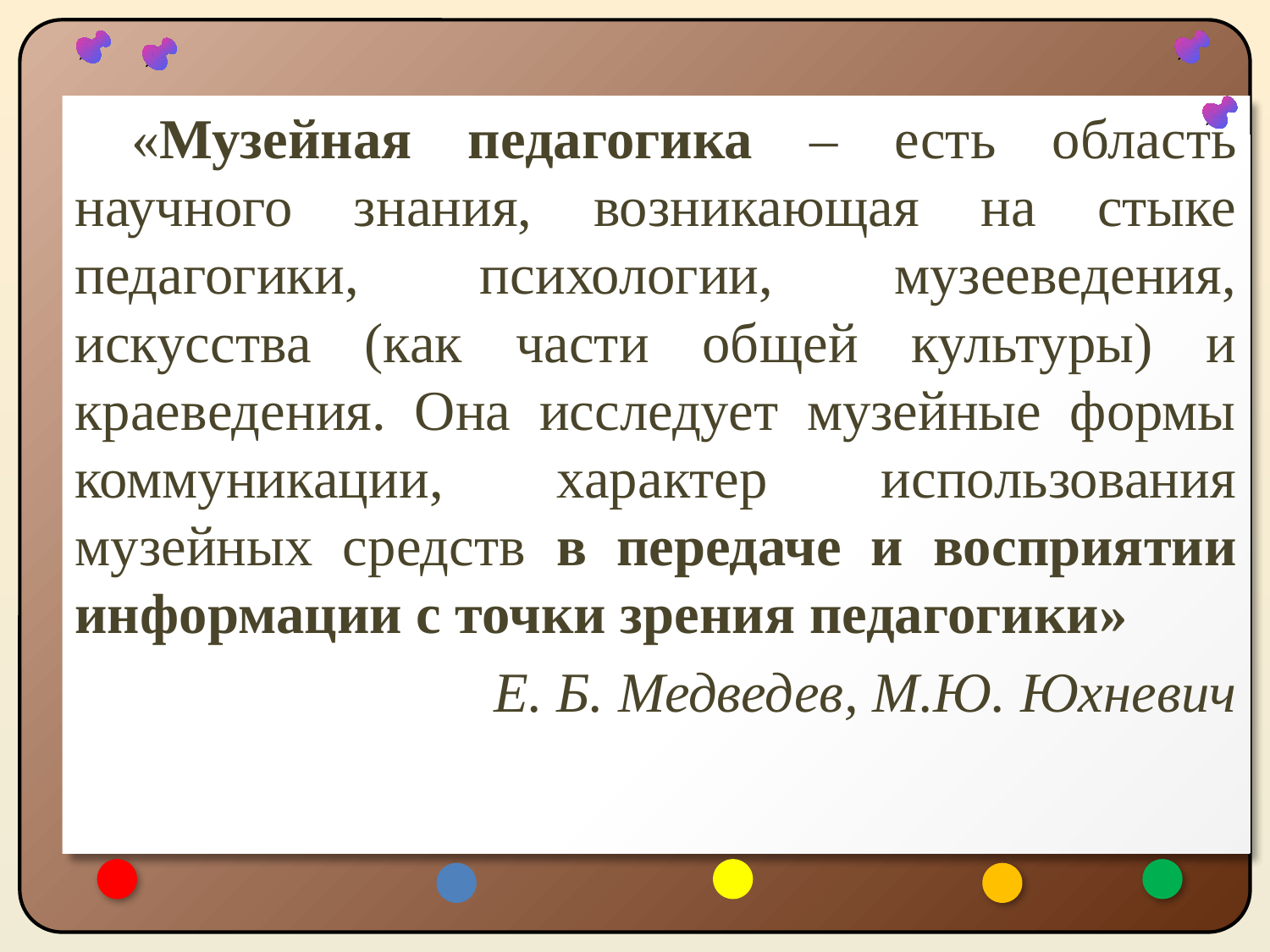

«Музейная педагогика – есть область научного знания, возникающая на стыке педагогики, психологии, музееведения, искусства (как части общей культуры) и краеведения. Она исследует музейные формы коммуникации, характер использования музейных средств в передаче и восприятии информации с точки зрения педагогики»
Е. Б. Медведев, М.Ю. Юхневич